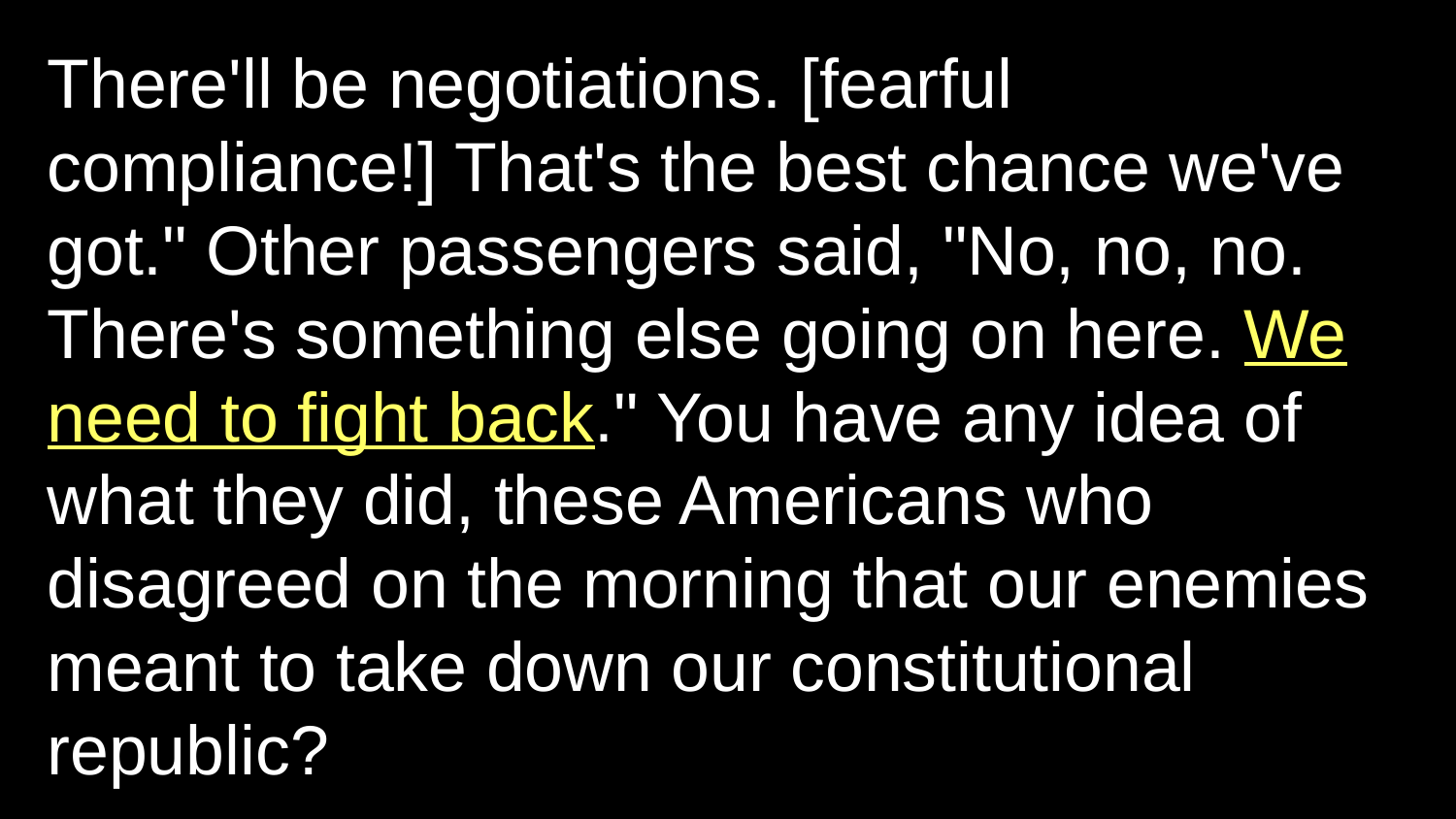

There'll be negotiations. [fearful compliance!] That's the best chance we've got." Other passengers said, "No, no, no. There's something else going on here. We need to fight back." You have any idea of what they did, these Americans who disagreed on the morning that our enemies meant to take down our constitutional republic?